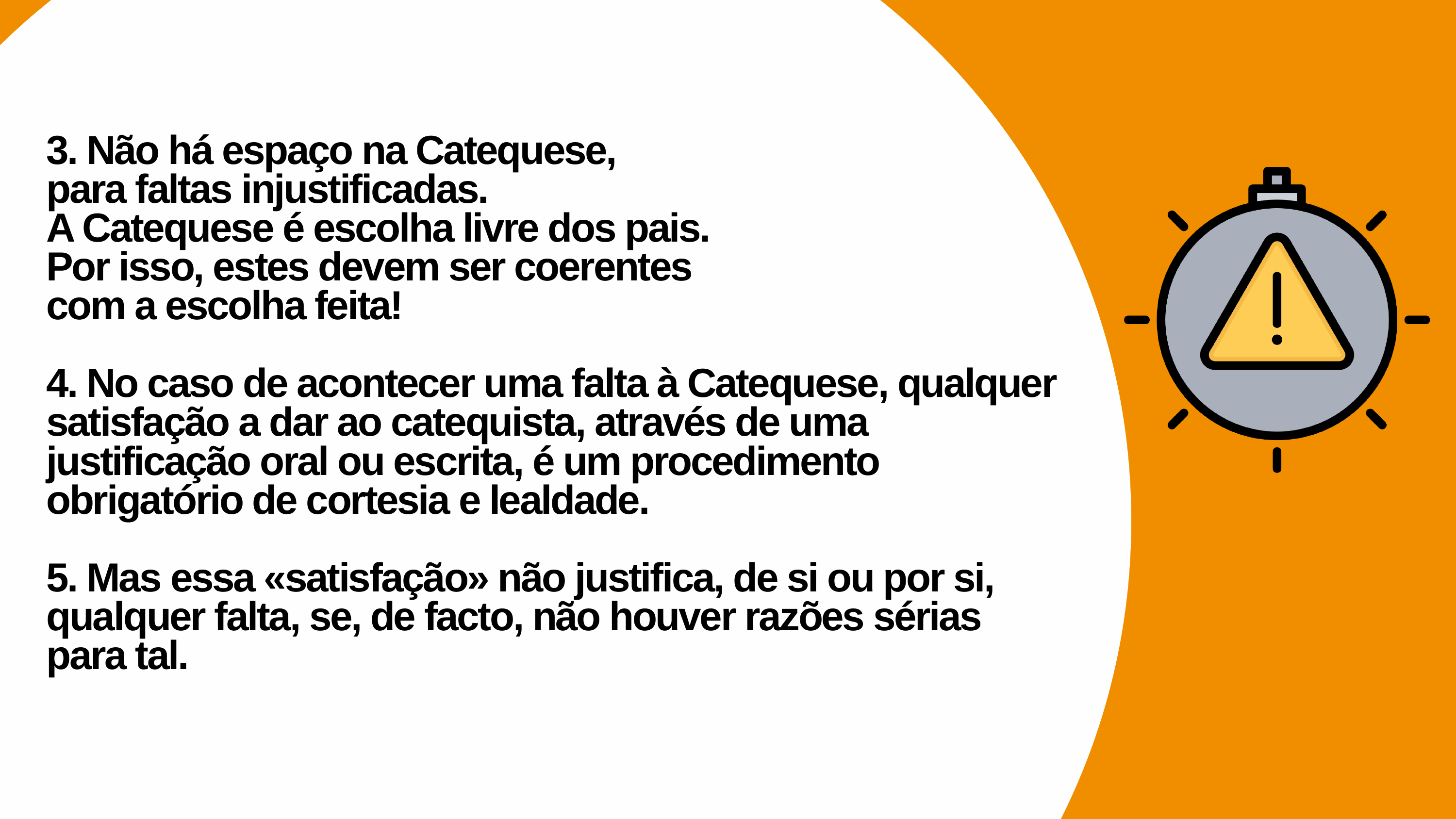

3. Não há espaço na Catequese,
para faltas injustificadas.
A Catequese é escolha livre dos pais.
Por isso, estes devem ser coerentes
com a escolha feita!

4. No caso de acontecer uma falta à Catequese, qualquer satisfação a dar ao catequista, através de uma justificação oral ou escrita, é um procedimento obrigatório de cortesia e lealdade.

5. Mas essa «satisfação» não justifica, de si ou por si, qualquer falta, se, de facto, não houver razões sérias para tal.